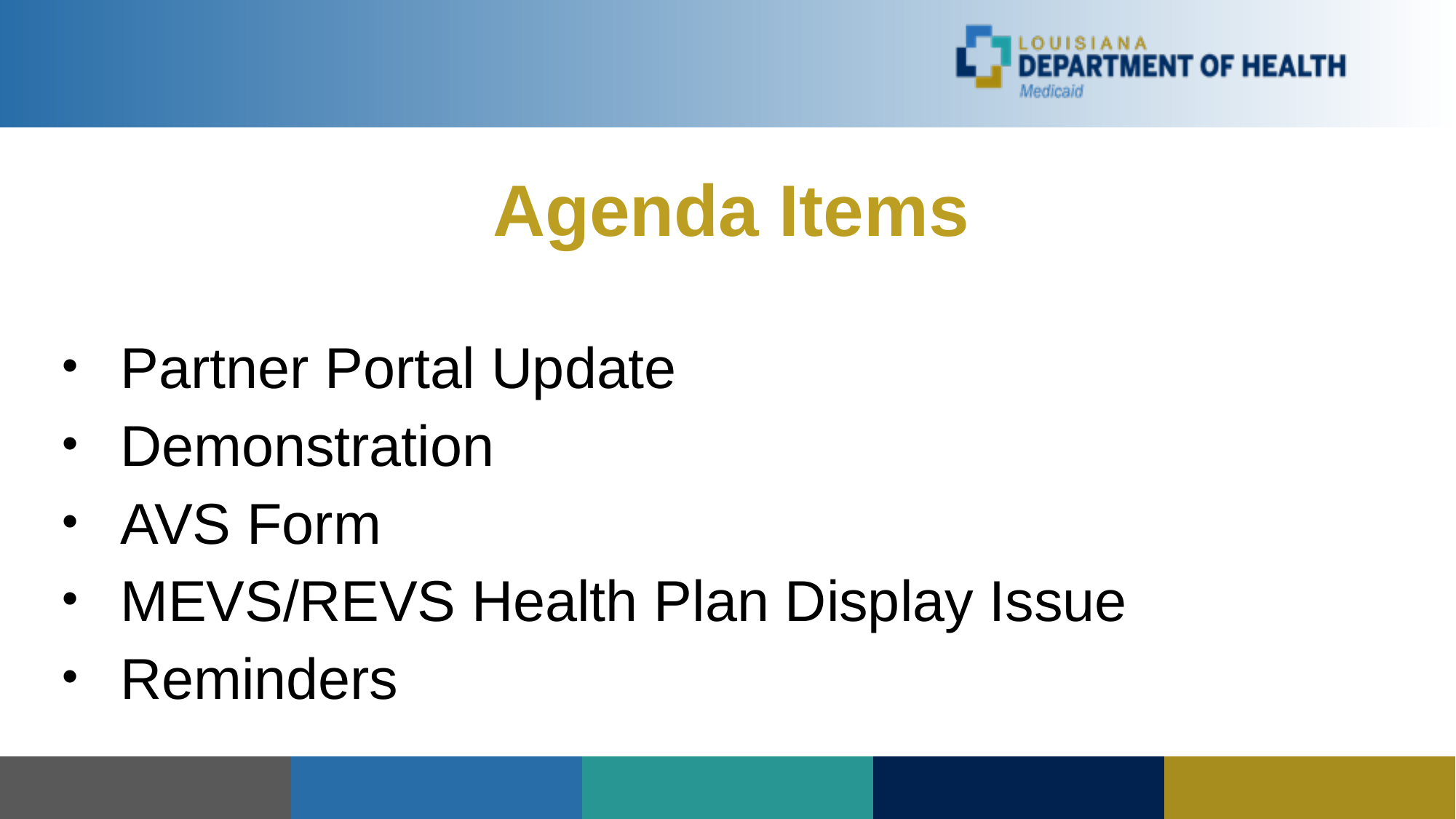

# Agenda Items

Partner Portal Update
Demonstration
AVS Form
MEVS/REVS Health Plan Display Issue
Reminders
|  |  |  |  |  |
| --- | --- | --- | --- | --- |